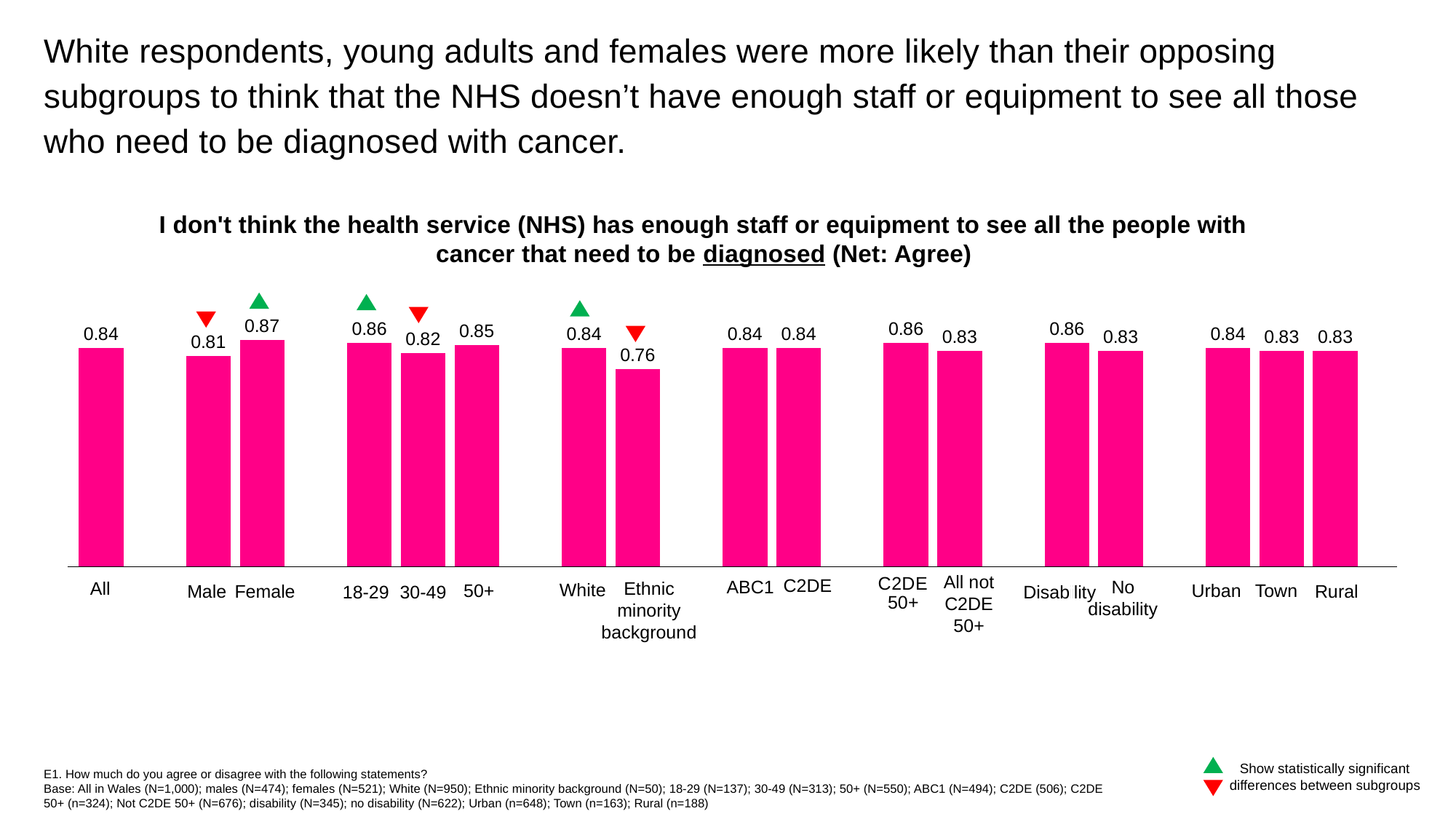

White respondents, young adults and females were more likely than their opposing subgroups to think that the NHS doesn’t have enough staff or equipment to see all those who need to be diagnosed with cancer.
I don't think the health service (NHS) has enough staff or equipment to see all the people with cancer that need to be diagnosed (Net: Agree)

### Chart

| Category | Series 1 |
|---|---|
| All | 0.84 |
|  | None |
| Male  | 0.81 |
| Female  | 0.87 |
|  | None |
| 18-29 | 0.86 |
| 30-49 | 0.82 |
| 50+ | 0.85 |
|  | None |
| White | 0.84 |
| Ethnic minority | 0.76 |
|  | None |
| ABC1 | 0.84 |
| C2DE | 0.84 |
|  | None |
| C2DE 50+ | 0.86 |
| All not C2DE 50+ | 0.83 |
|  | None |
| Living
with a disability  | 0.86 |
| Living
without a disability  | 0.83 |
|  | None |
| Urban | 0.84 |
| Town | 0.83 |
| Rural | 0.83 |
White
All
C2DE
No disability
Disability
Female
ABC1
Male
Ethnic minority
background

Town
Urban
Rural
30-49
18-29
50+
All not C2DE
50+

Show statistically significant differences between subgroups

E1. How much do you agree or disagree with the following statements?
Base: All in Wales (N=1,000); males (N=474); females (N=521); White (N=950); Ethnic minority background (N=50); 18-29 (N=137); 30-49 (N=313); 50+ (N=550); ABC1 (N=494); C2DE (506); C2DE 50+ (n=324); Not C2DE 50+ (N=676); disability (N=345); no disability (N=622); Urban (n=648); Town (n=163); Rural (n=188)